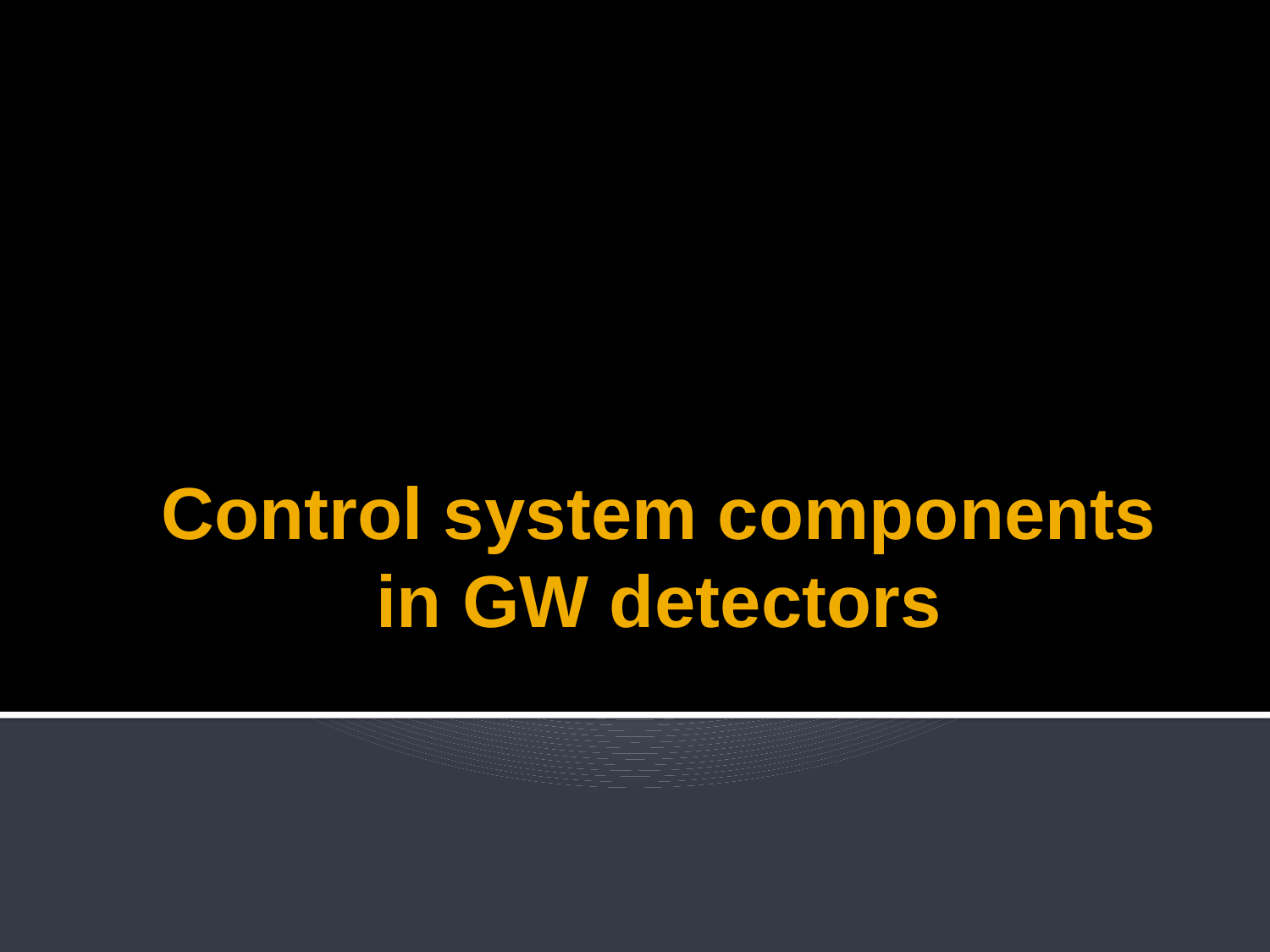

# Control system components in GW detectors